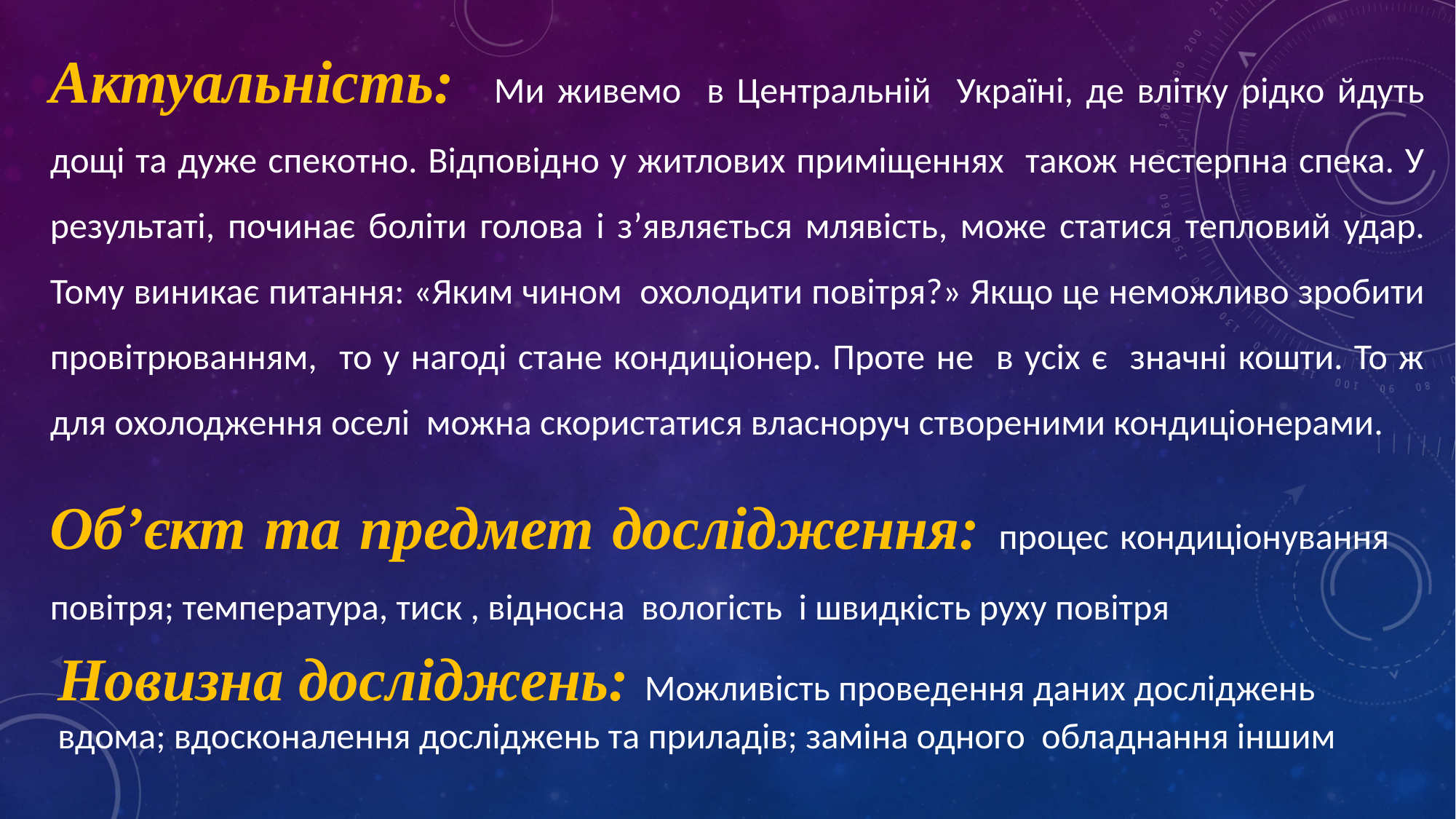

Актуальність:  Ми живемо  в Центральній  Україні, де влітку рідко йдуть дощі та дуже спекотно. Відповідно у житлових приміщеннях  також нестерпна спека. У результаті, починає боліти голова і з’являється млявість, може статися тепловий удар. Тому виникає питання: «Яким чином  охолодити повітря?» Якщо це неможливо зробити провітрюванням,  то у нагоді стане кондиціонер. Проте не  в усіх є  значні кошти. То ж для охолодження оселі  можна скористатися власноруч створеними кондиціонерами.

Об’єкт та предмет дослідження: процес кондиціонування повітря; температура, тиск , відносна  вологість  і швидкість руху повітря
Новизна досліджень: Можливість проведення даних досліджень  вдома; вдосконалення досліджень та приладів; заміна одного  обладнання іншим